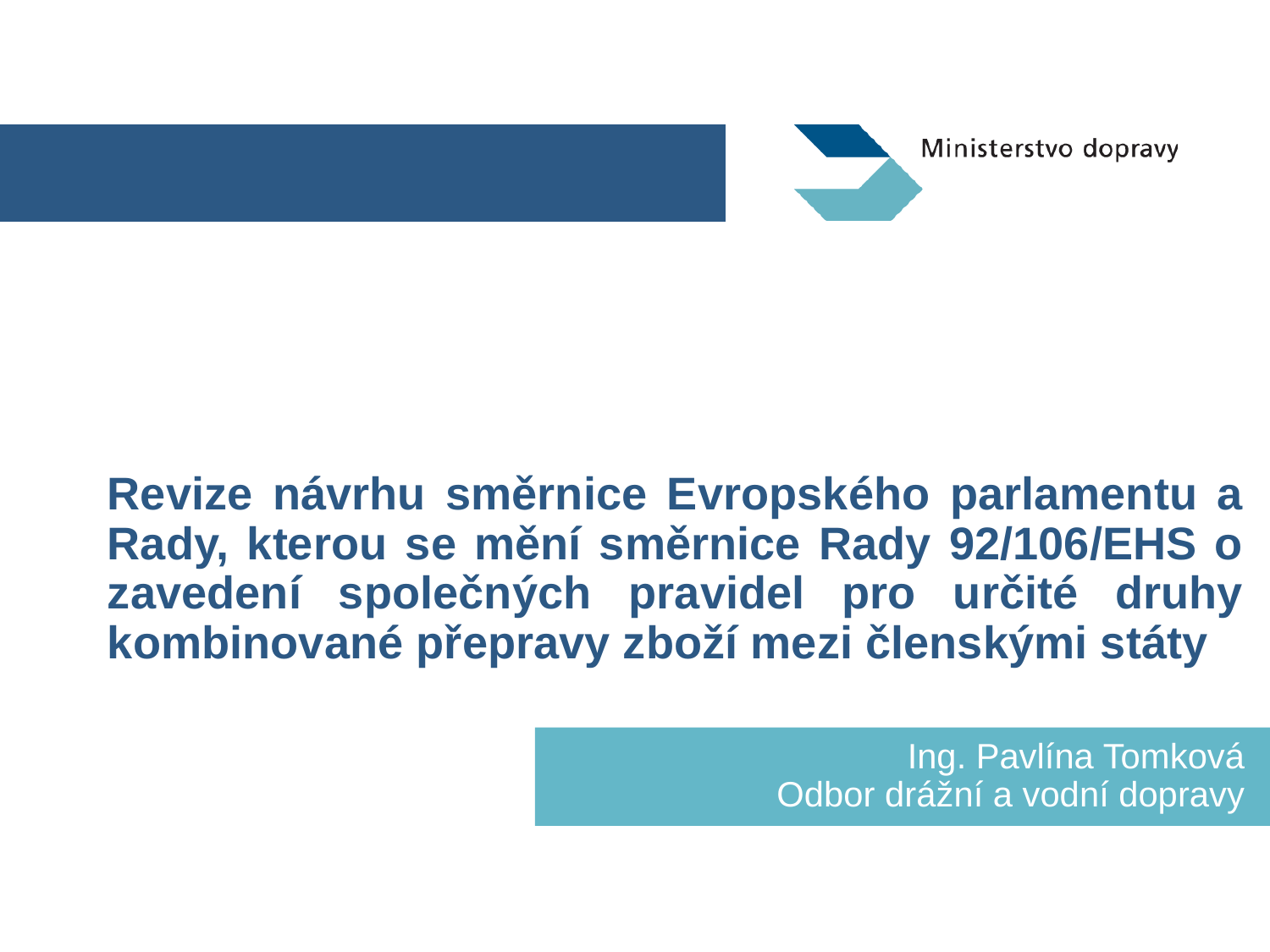

Revize návrhu směrnice Evropského parlamentu a Rady, kterou se mění směrnice Rady 92/106/EHS o zavedení společných pravidel pro určité druhy kombinované přepravy zboží mezi členskými státy
# Ing. Pavlína Tomková Odbor drážní a vodní dopravy